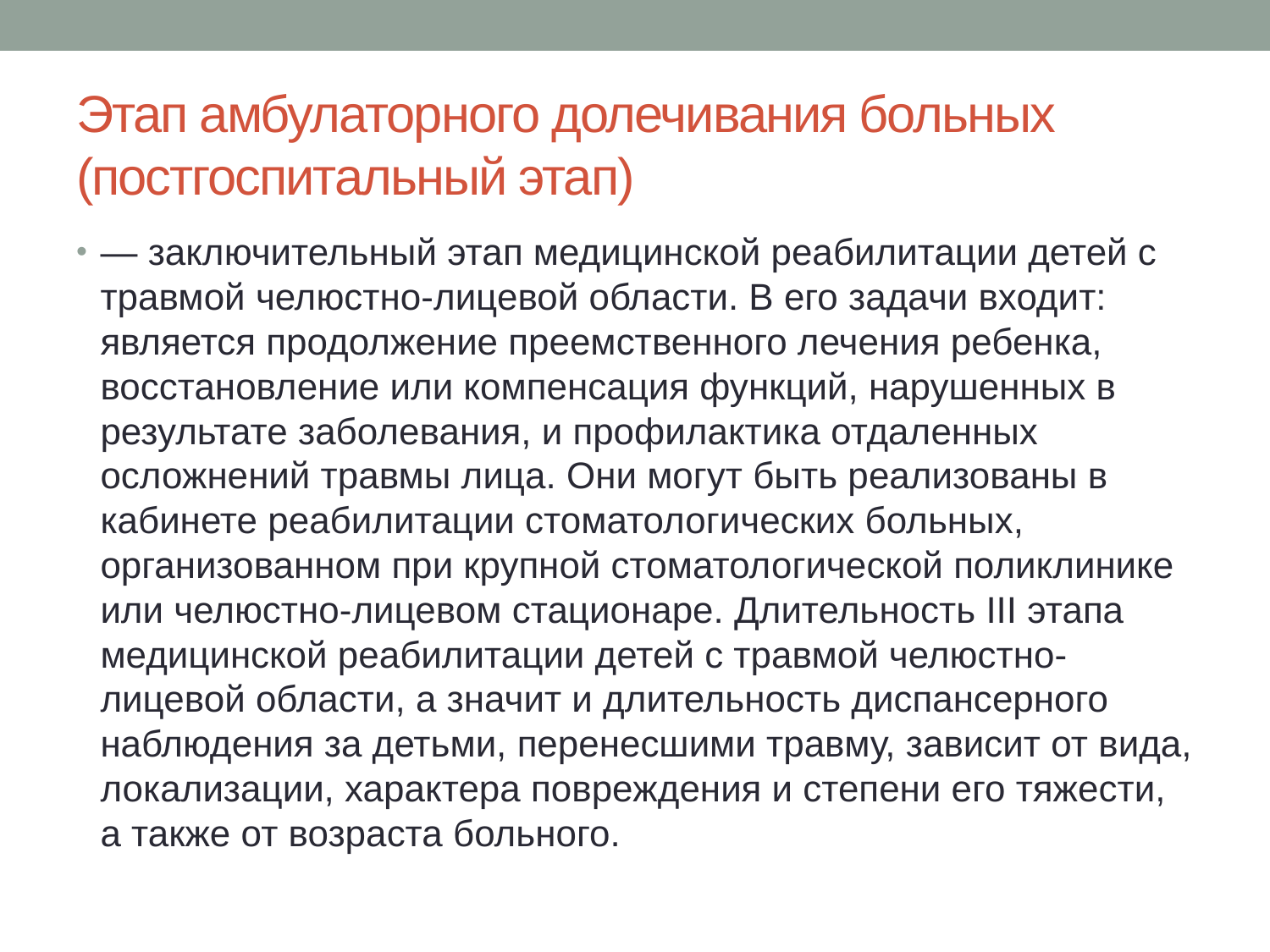

# Этап амбулаторного долечивания больных (постгоспитальный этап)
— заключительный этап медицинской реабилитации детей с травмой челюстно-лицевой области. В его задачи входит: является продолжение преемственного лечения ребенка, восстановление или компенсация функций, нарушенных в результате заболевания, и профилактика отдаленных осложнений травмы лица. Они могут быть реализованы в кабинете реабилитации стоматологических больных, организованном при крупной стоматологической поликлинике или челюстно-лицевом стационаре. Длительность III этапа медицинской реабилитации детей с травмой челюстно-лицевой области, а значит и длительность диспансерного наблюдения за детьми, перенесшими травму, зависит от вида, локализации, характера повреждения и степени его тяжести, а также от возраста больного.